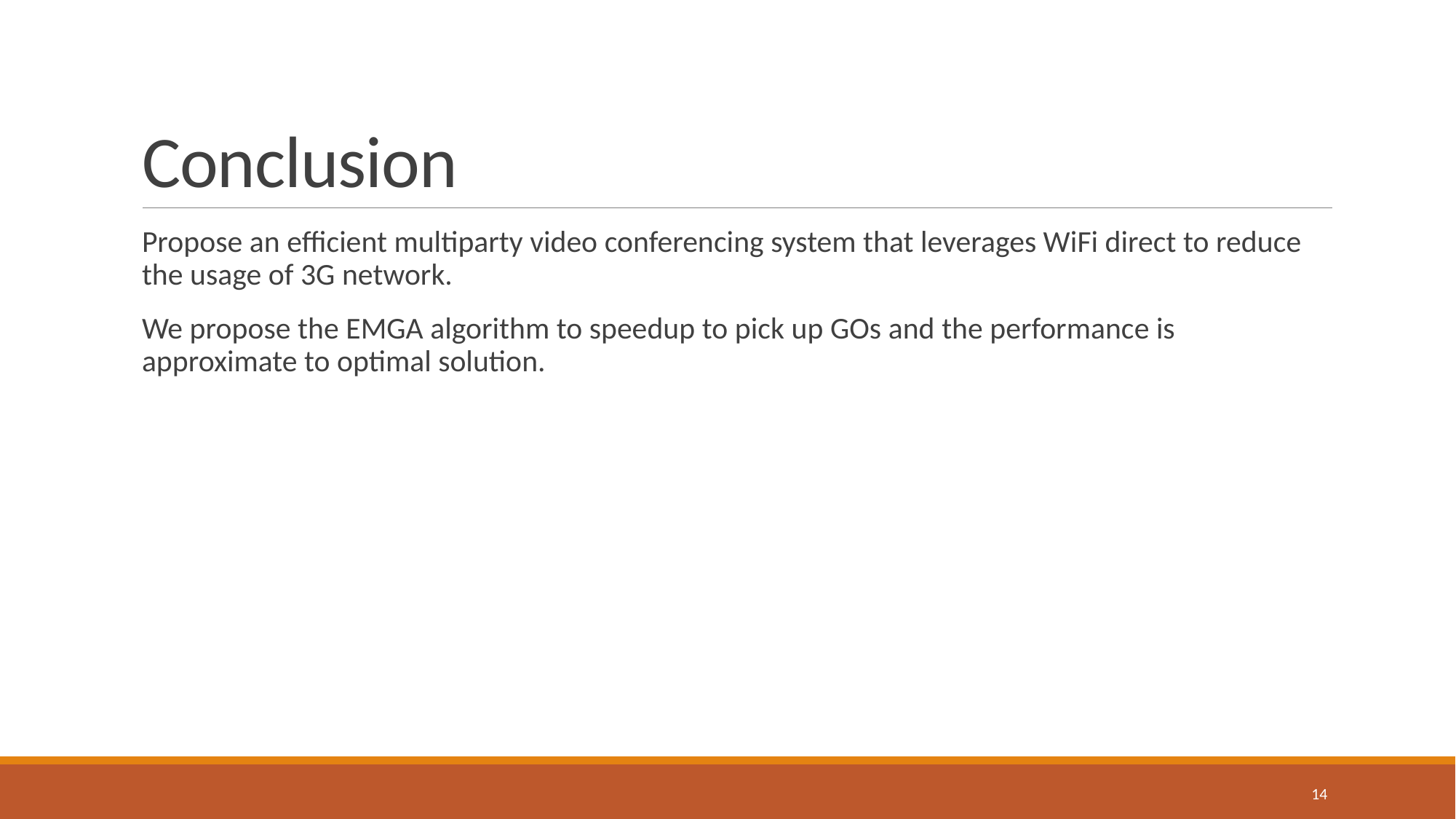

# Conclusion
Propose an efficient multiparty video conferencing system that leverages WiFi direct to reduce the usage of 3G network.
We propose the EMGA algorithm to speedup to pick up GOs and the performance is approximate to optimal solution.
14